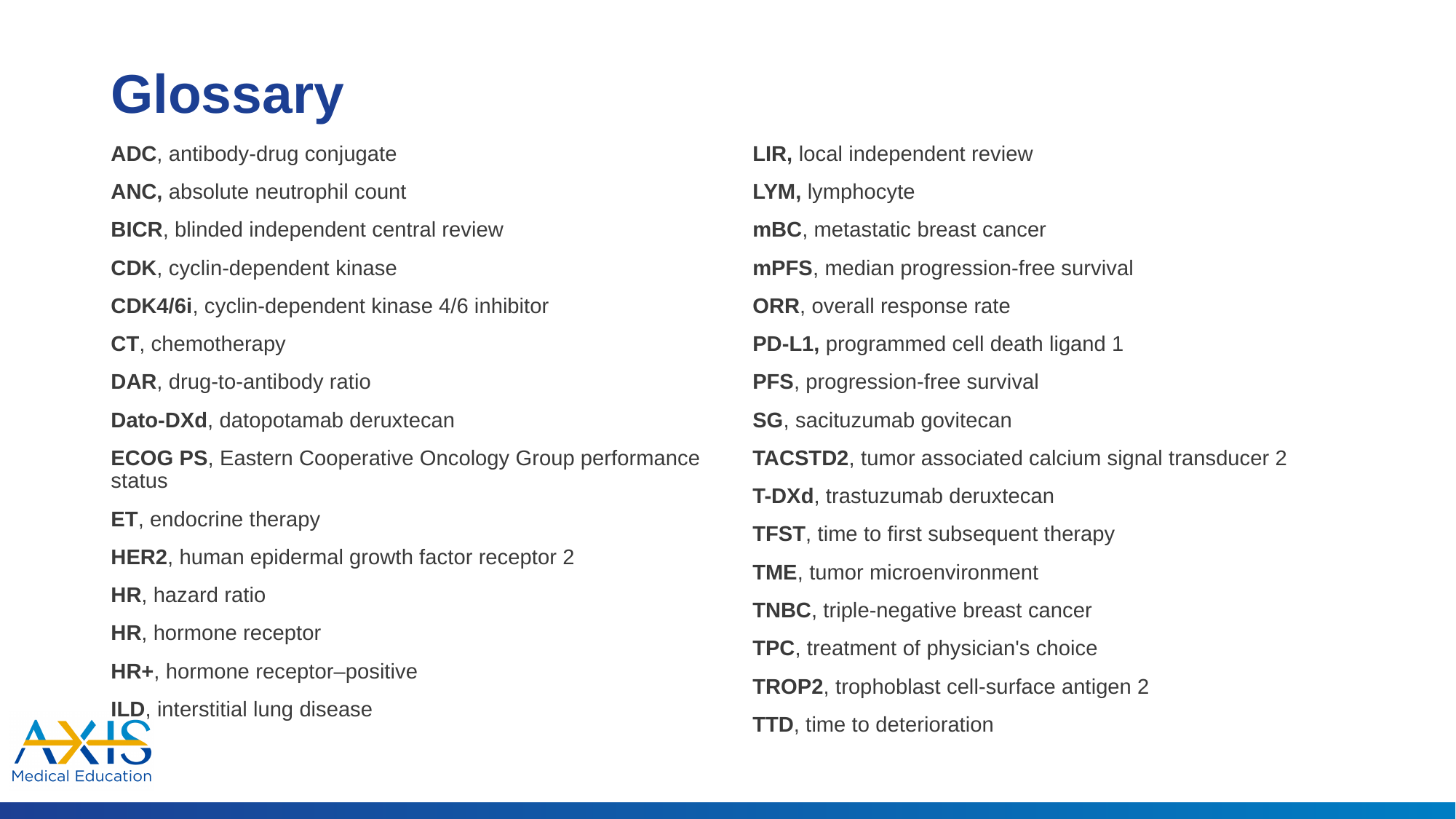

# Glossary
ADC, antibody-drug conjugate
ANC, absolute neutrophil count
BICR, blinded independent central review
CDK, cyclin-dependent kinase
CDK4/6i, cyclin-dependent kinase 4/6 inhibitor
CT, chemotherapy
DAR, drug-to-antibody ratio
Dato-DXd, datopotamab deruxtecan
ECOG PS, Eastern Cooperative Oncology Group performance status
ET, endocrine therapy
HER2, human epidermal growth factor receptor 2
HR, hazard ratio
HR, hormone receptor
HR+, hormone receptor–positive
ILD, interstitial lung disease
LIR, local independent review
LYM, lymphocyte
mBC, metastatic breast cancer
mPFS, median progression-free survival
ORR, overall response rate
PD-L1, programmed cell death ligand 1
PFS, progression-free survival
SG, sacituzumab govitecan
TACSTD2, tumor associated calcium signal transducer 2
T-DXd, trastuzumab deruxtecan
TFST, time to first subsequent therapy
TME, tumor microenvironment
TNBC, triple-negative breast cancer
TPC, treatment of physician's choice
TROP2, trophoblast cell-surface antigen 2
TTD, time to deterioration